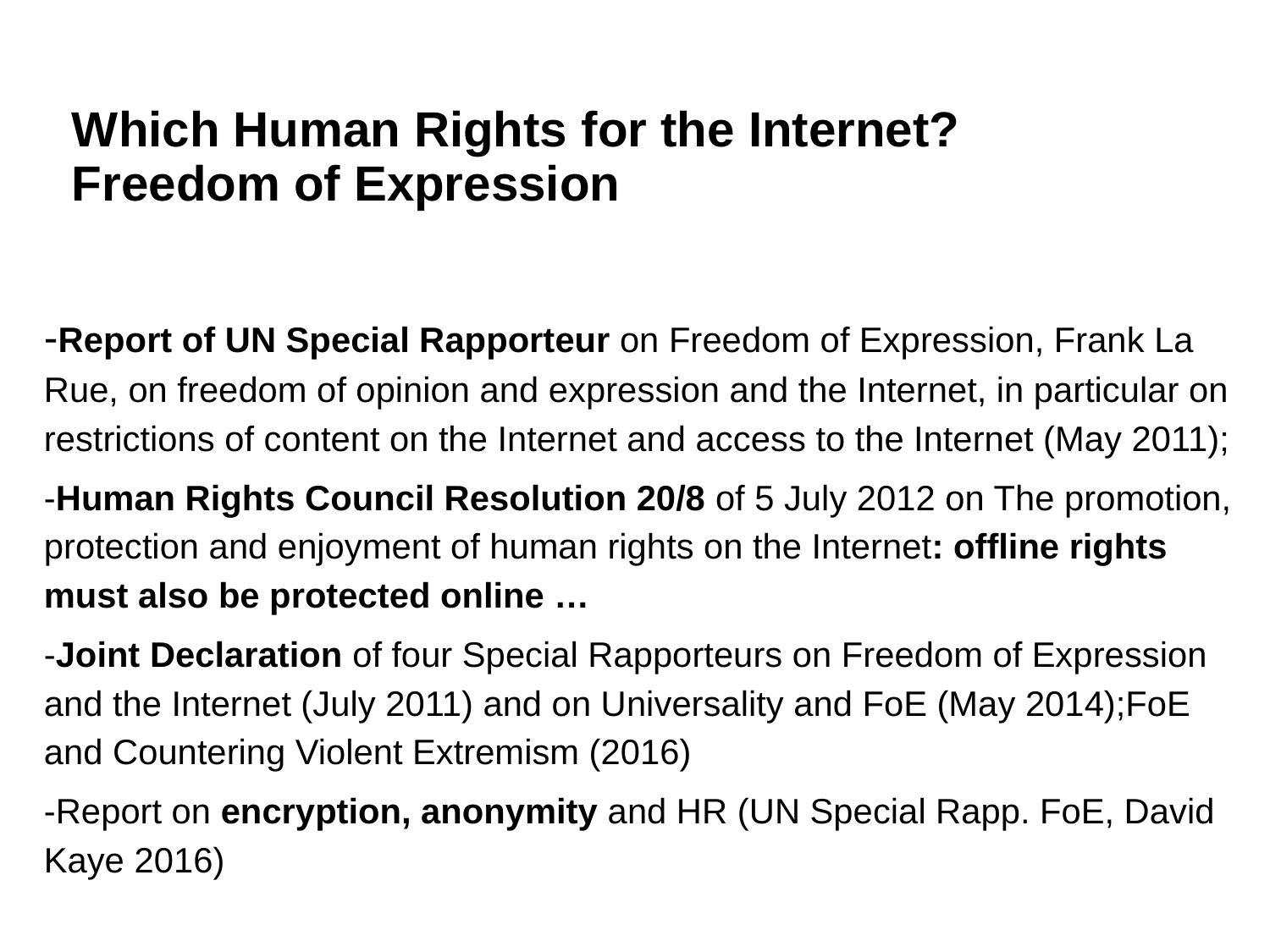

# Which Human Rights for the Internet?
Freedom of Expression
-Report of UN Special Rapporteur on Freedom of Expression, Frank La Rue, on freedom of opinion and expression and the Internet, in particular on restrictions of content on the Internet and access to the Internet (May 2011);
-Human Rights Council Resolution 20/8 of 5 July 2012 on The promotion, protection and enjoyment of human rights on the Internet: offline rights must also be protected online …
-Joint Declaration of four Special Rapporteurs on Freedom of Expression and the Internet (July 2011) and on Universality and FoE (May 2014);FoE and Countering Violent Extremism (2016)
-Report on encryption, anonymity and HR (UN Special Rapp. FoE, David Kaye 2016)